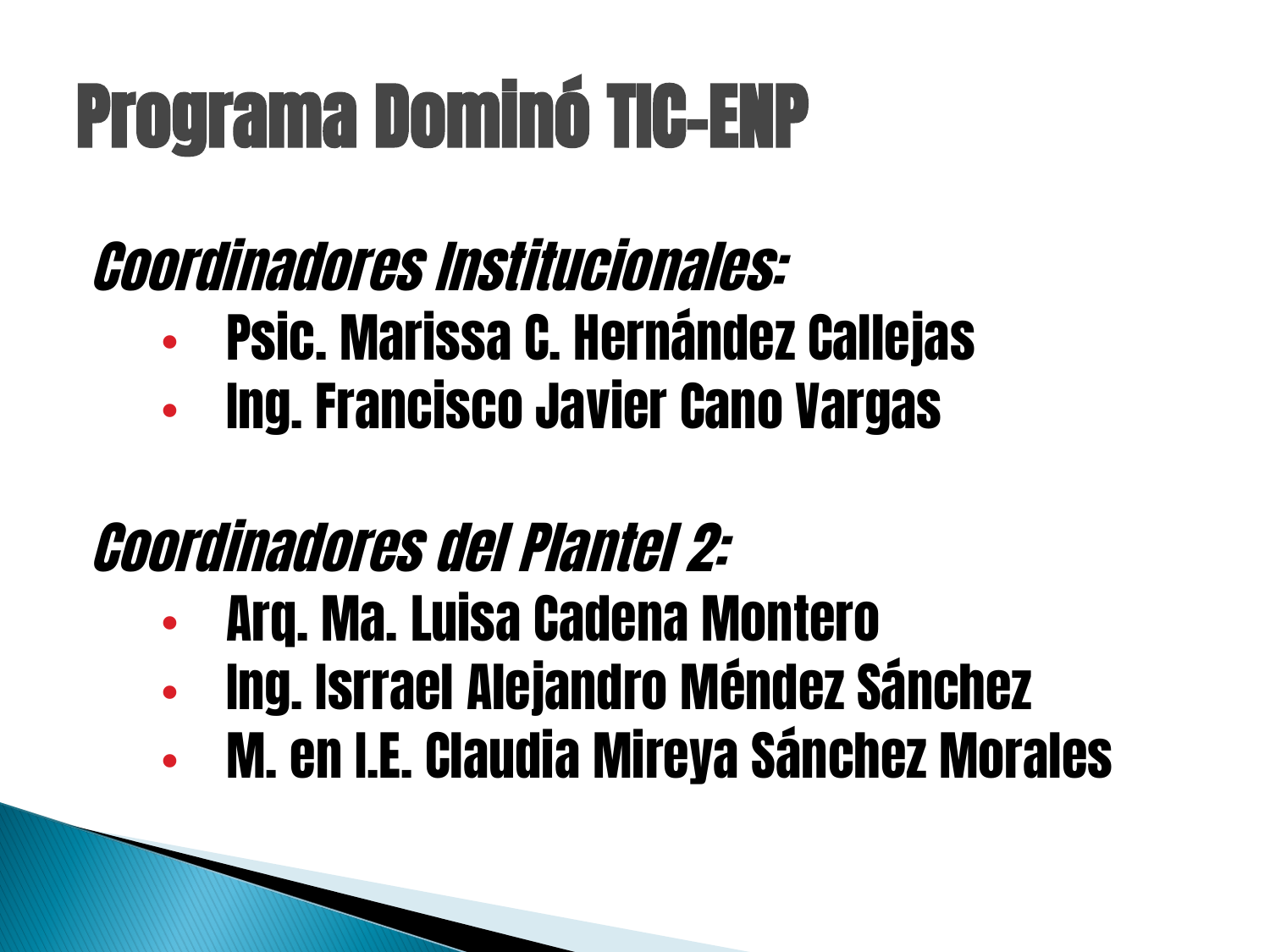

# Programa Dominó TIC-ENP
Coordinadores Institucionales:
Psic. Marissa C. Hernández Callejas
Ing. Francisco Javier Cano Vargas

Coordinadores del Plantel 2:
Arq. Ma. Luisa Cadena Montero
Ing. Isrrael Alejandro Méndez Sánchez
M. en I.E. Claudia Mireya Sánchez Morales